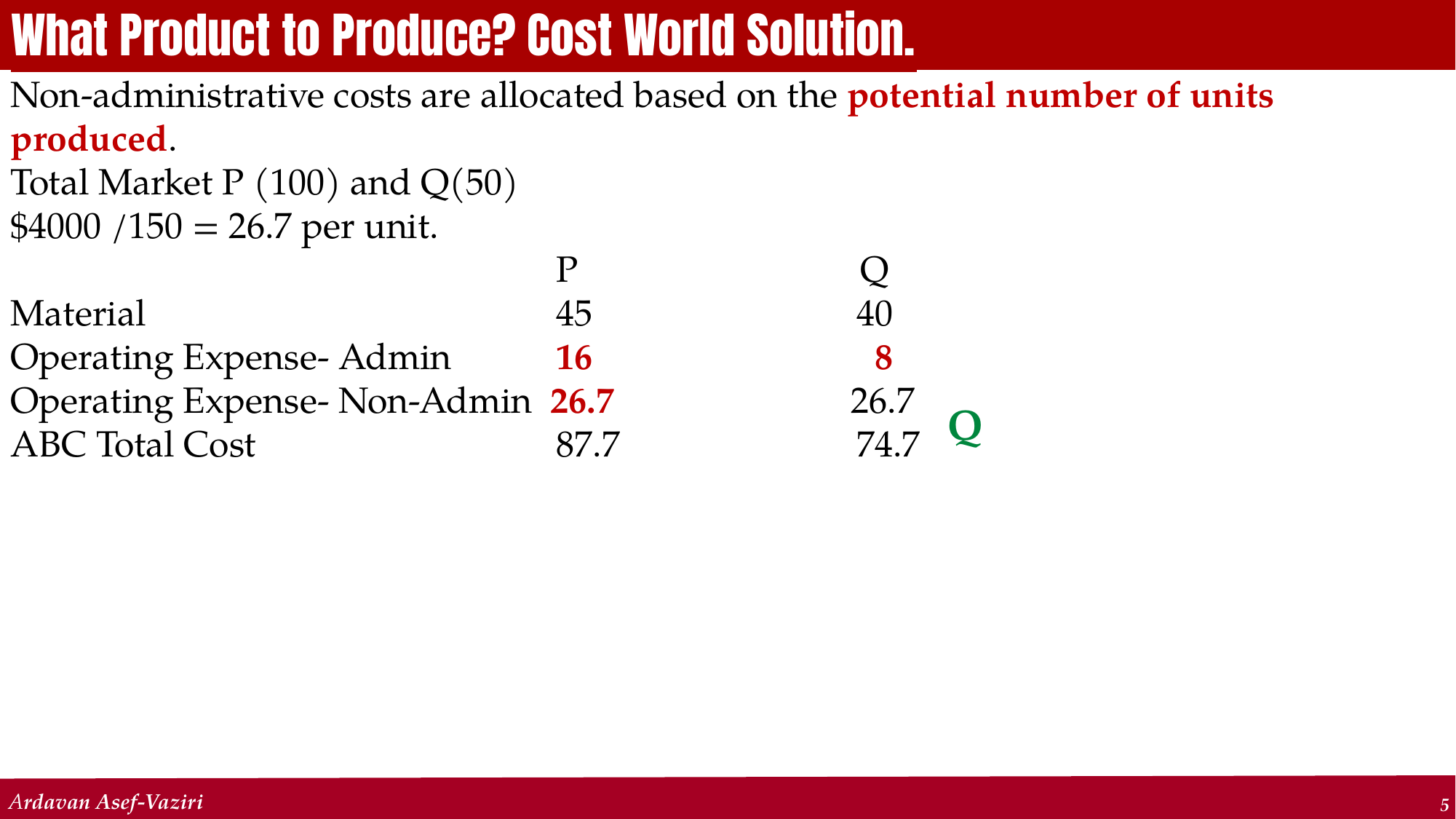

# What Product to Produce? Cost World Solution.
Non-administrative costs are allocated based on the potential number of units produced.
Total Market P (100) and Q(50)
$4000 /150 = 26.7 per unit.
                                       		P                               Q
Material                        		45          	         40
Operating Expense- Admin     	16                               8
Operating Expense- Non-Admin  26.7                          26.7
ABC Total Cost          		87.7                          74.7
Q